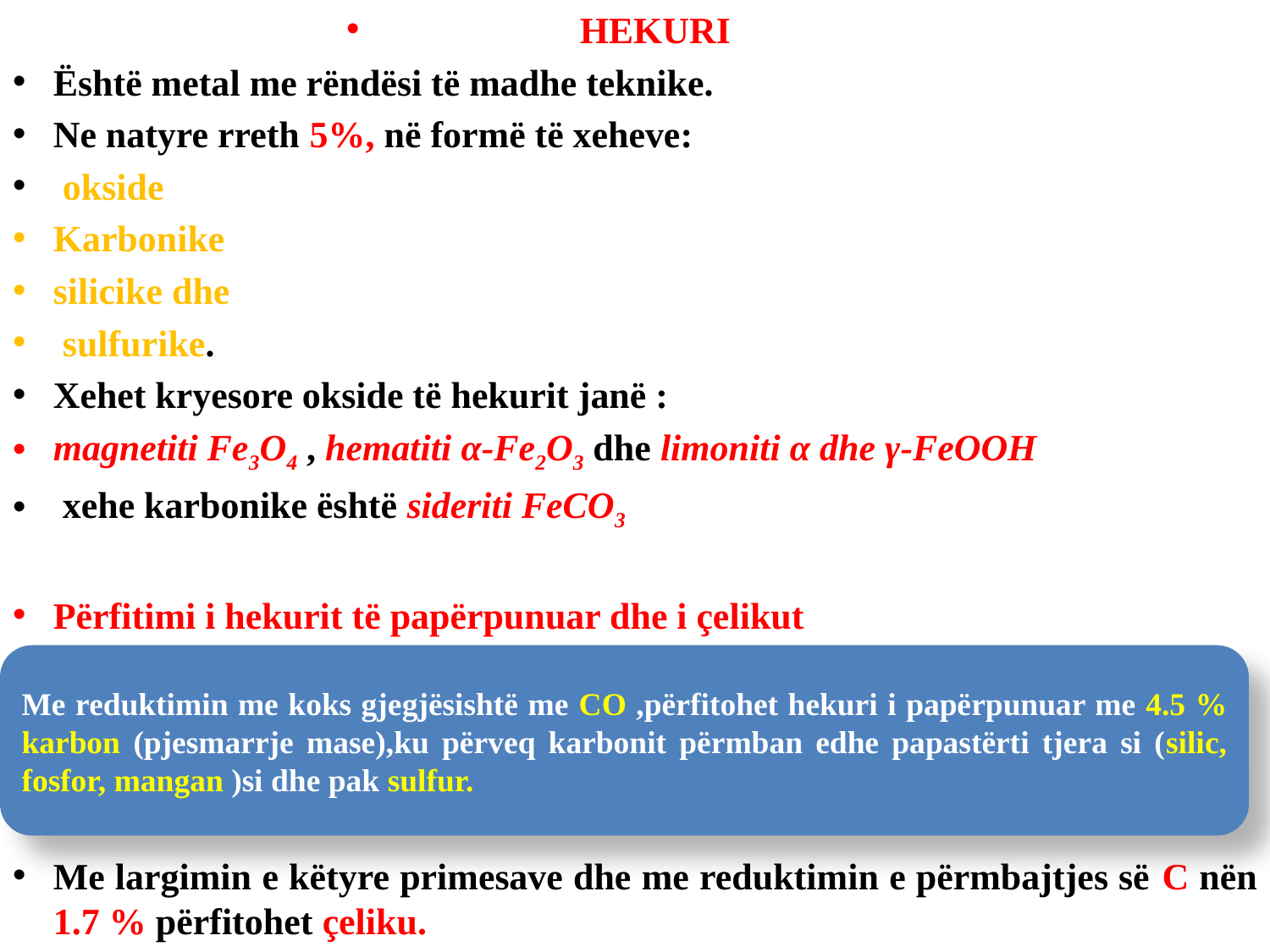

HEKURI
Është metal me rëndësi të madhe teknike.
Ne natyre rreth 5%, në formë të xeheve:
 okside
Karbonike
silicike dhe
 sulfurike.
Xehet kryesore okside të hekurit janë :
magnetiti Fe3O4 , hematiti α-Fe2O3 dhe limoniti α dhe γ-FeOOH
 xehe karbonike është sideriti FeCO3

Përfitimi i hekurit të papërpunuar dhe i çelikut

Me largimin e këtyre primesave dhe me reduktimin e përmbajtjes së C nën 1.7 % përfitohet çeliku.

Me reduktimin me koks gjegjësishtë me CO ,përfitohet hekuri i papërpunuar me 4.5 % karbon (pjesmarrje mase),ku përveq karbonit përmban edhe papastërti tjera si (silic, fosfor, mangan )si dhe pak sulfur.